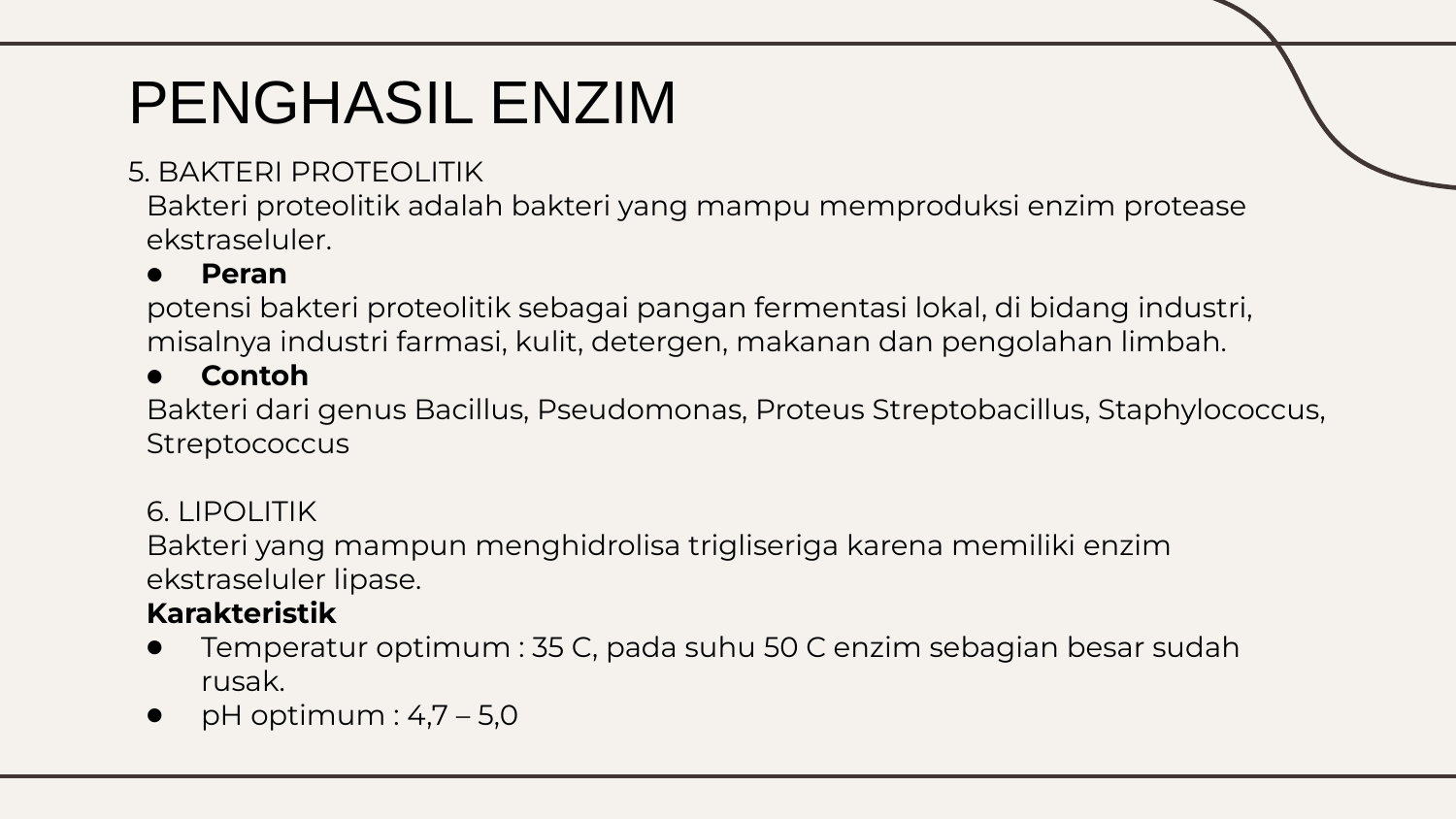

# PENGHASIL ENZIM
5. BAKTERI PROTEOLITIK
Bakteri proteolitik adalah bakteri yang mampu memproduksi enzim protease ekstraseluler.
Peran
potensi bakteri proteolitik sebagai pangan fermentasi lokal, di bidang industri, misalnya industri farmasi, kulit, detergen, makanan dan pengolahan limbah.
Contoh
Bakteri dari genus Bacillus, Pseudomonas, Proteus Streptobacillus, Staphylococcus, Streptococcus

6. LIPOLITIK
Bakteri yang mampun menghidrolisa trigliseriga karena memiliki enzim ekstraseluler lipase.
Karakteristik
Temperatur optimum : 35 C, pada suhu 50 C enzim sebagian besar sudah rusak.
pH optimum : 4,7 – 5,0